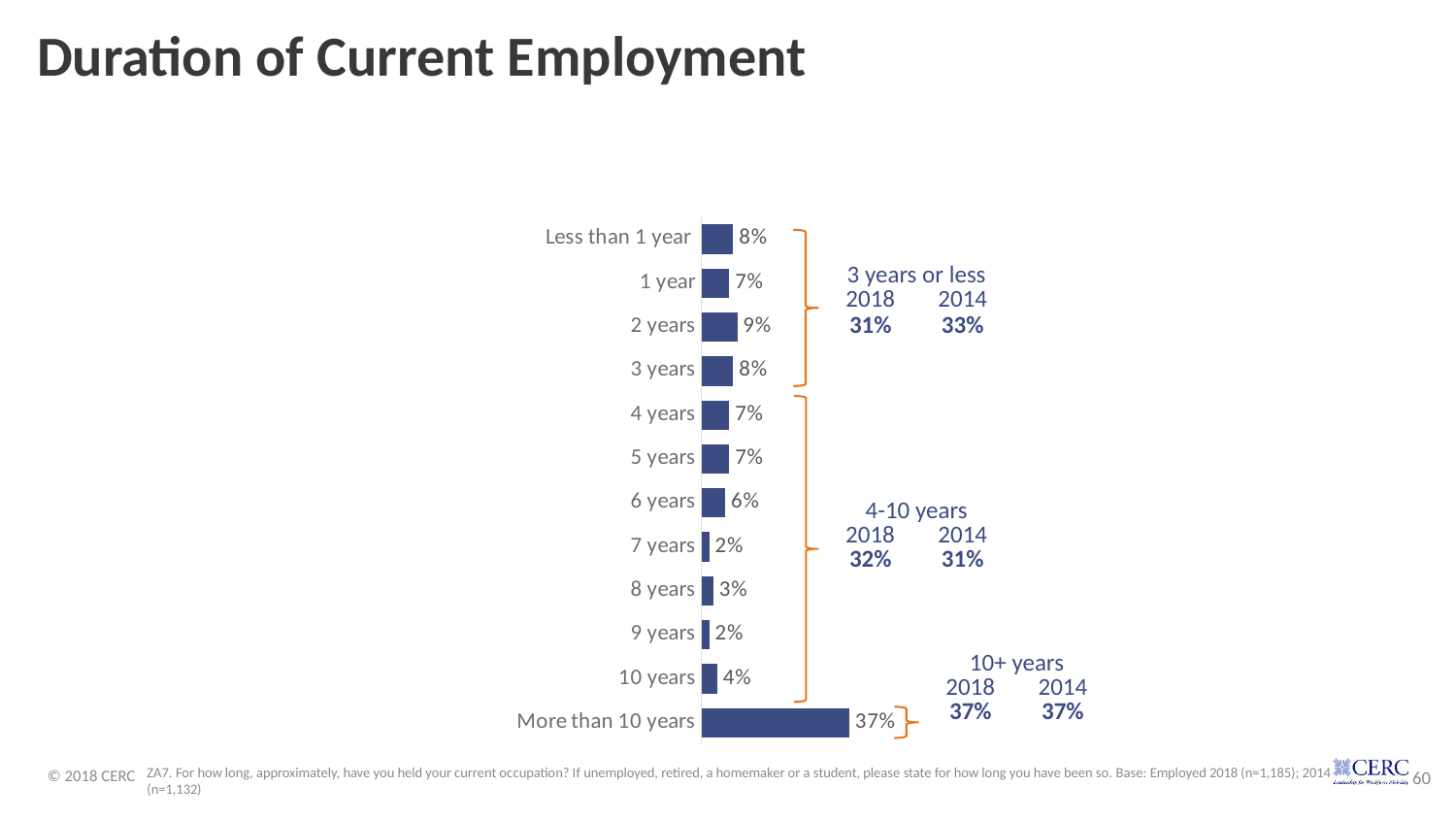

# Duration of Current Employment

### Chart

| Category | Column1 |
|---|---|
| Less than 1 year  | 0.08 |
| 1 year | 0.07 |
| 2 years | 0.09 |
| 3 years | 0.08 |
| 4 years | 0.07 |
| 5 years | 0.07 |
| 6 years | 0.06 |
| 7 years | 0.02 |
| 8 years | 0.03 |
| 9 years | 0.02 |
| 10 years | 0.04 |
| More than 10 years | 0.37 |
| 3 years or less |  |
| --- | --- |
| 2018 | 2014 |
| 31% | 33% |

| 4-10 years |  |
| --- | --- |
| 2018 | 2014 |
| 32% | 31% |
| 10+ years |  |
| --- | --- |
| 2018 | 2014 |
| 37% | 37% |

ZA7. For how long, approximately, have you held your current occupation? If unemployed, retired, a homemaker or a student, please state for how long you have been so. Base: Employed 2018 (n=1,185); 2014 (n=1,132)